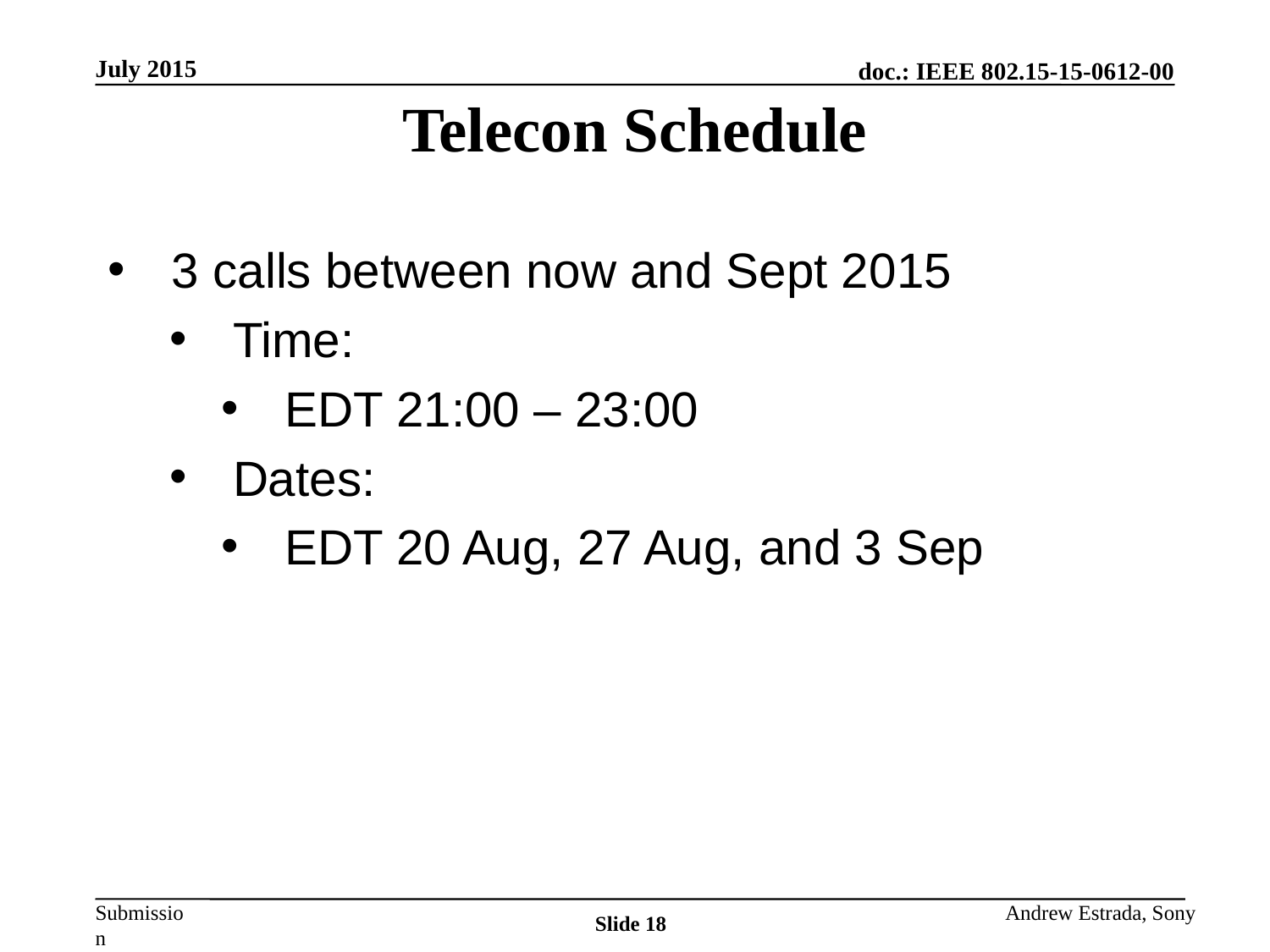

# Telecon Schedule
July 2015
3 calls between now and Sept 2015
Time:
EDT 21:00 – 23:00
Dates:
EDT 20 Aug, 27 Aug, and 3 Sep
Andrew Estrada, Sony
Slide 18